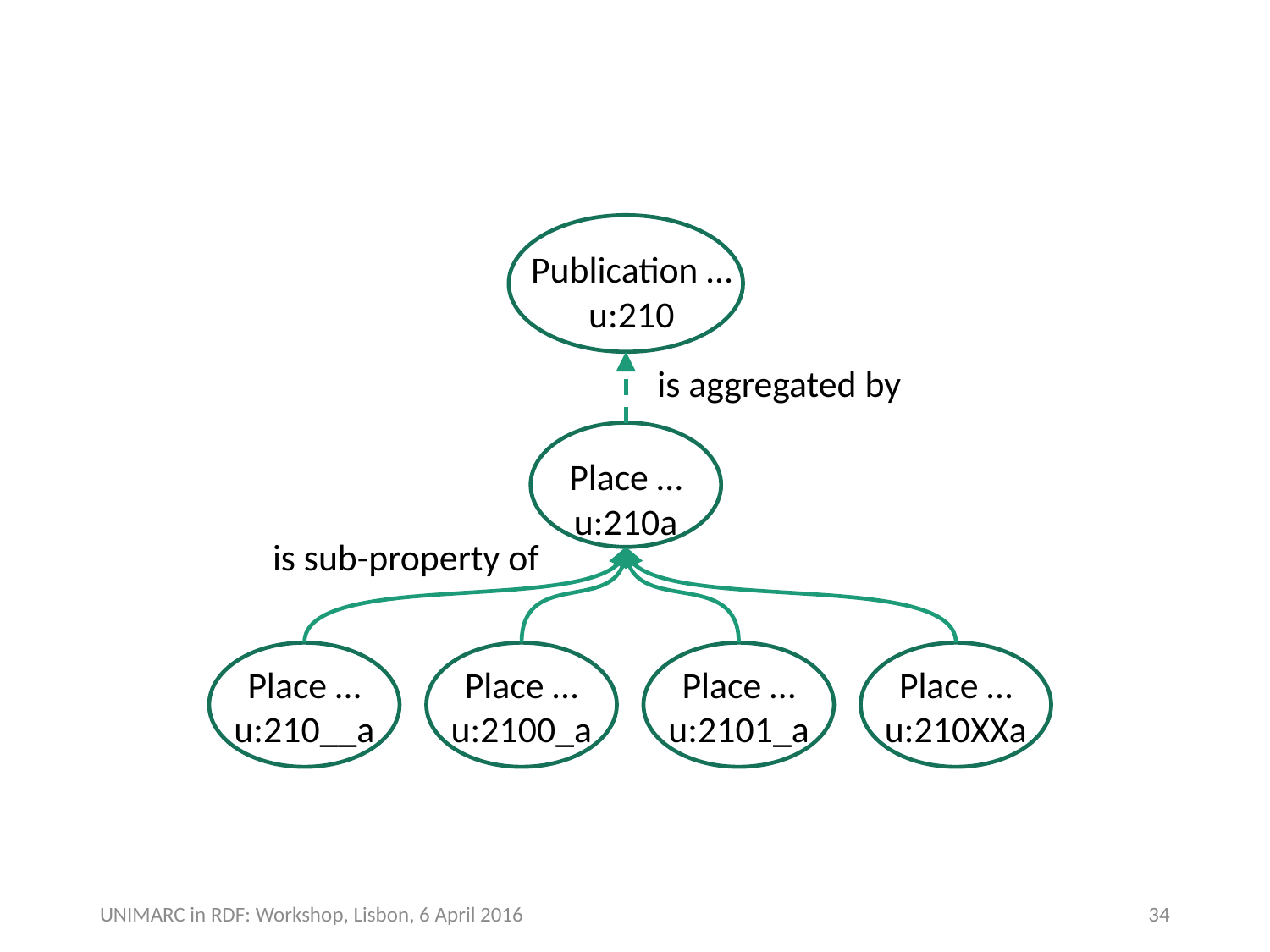

Publication …
u:210
is aggregated by

Place …
u:210a
is sub-property of

Place …
u:210__a

Place …
u:2100_a

Place …
u:2101_a

Place …
u:210XXa
34
UNIMARC in RDF: Workshop, Lisbon, 6 April 2016